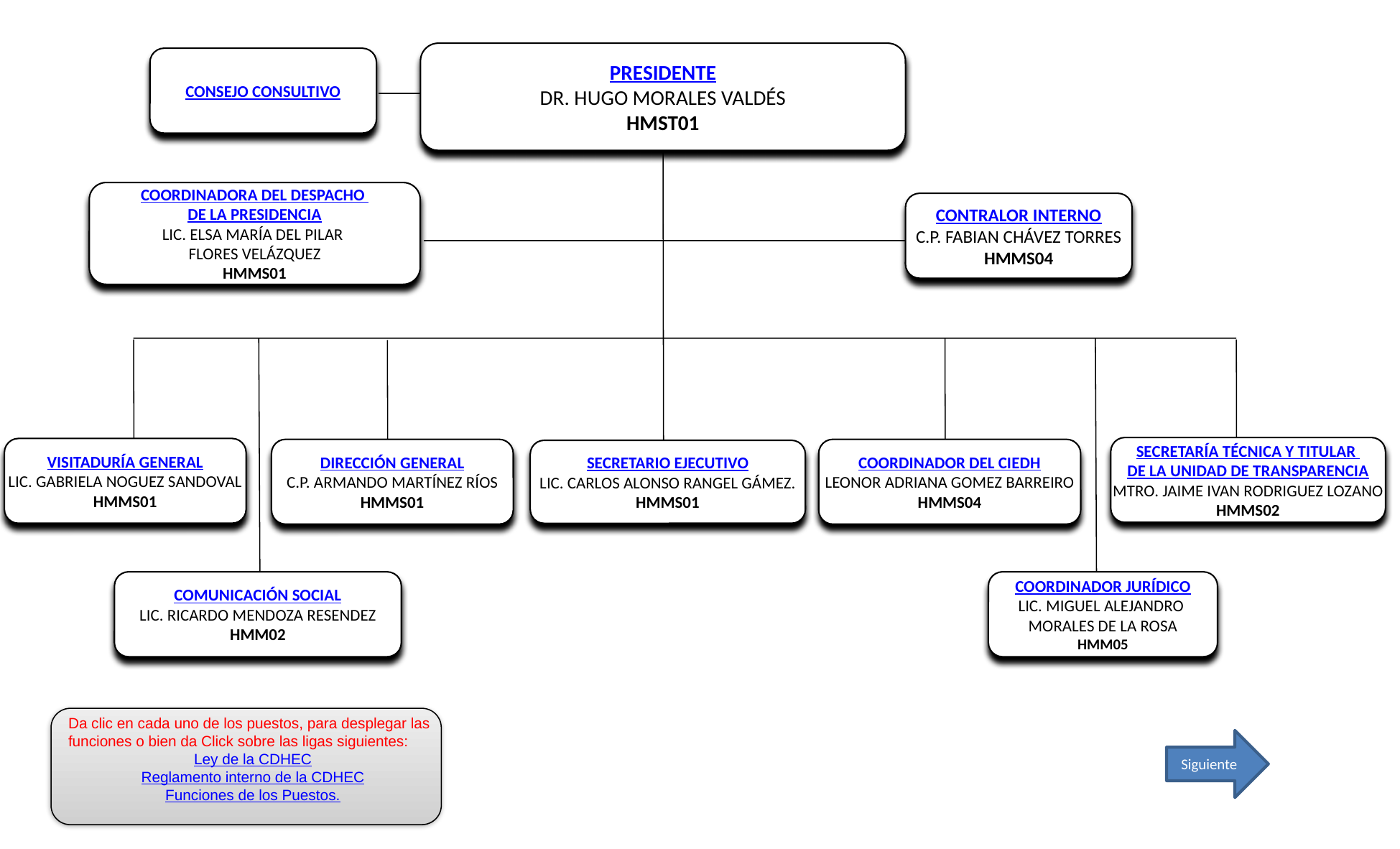

PRESIDENTE
DR. HUGO MORALES VALDÉS
HMST01
CONSEJO CONSULTIVO
COORDINADORA DEL DESPACHO
DE LA PRESIDENCIA
LIC. ELSA MARÍA DEL PILAR
FLORES VELÁZQUEZ
HMMS01
CONTRALOR INTERNO
C.P. FABIAN CHÁVEZ TORRES
HMMS04
SECRETARÍA TÉCNICA Y TITULAR
DE LA UNIDAD DE TRANSPARENCIA
MTRO. JAIME IVAN RODRIGUEZ LOZANO
HMMS02
VISITADURÍA GENERAL
LIC. GABRIELA NOGUEZ SANDOVAL
HMMS01
COORDINADOR DEL CIEDH
LEONOR ADRIANA GOMEZ BARREIRO
HMMS04
DIRECCIÓN GENERAL
C.P. ARMANDO MARTÍNEZ RÍOS
HMMS01
SECRETARIO EJECUTIVO
LIC. CARLOS ALONSO RANGEL GÁMEZ.
HMMS01
COMUNICACIÓN SOCIAL
LIC. RICARDO MENDOZA RESENDEZ
HMM02
COORDINADOR JURÍDICO
LIC. MIGUEL ALEJANDRO
MORALES DE LA ROSA
HMM05

Da clic en cada uno de los puestos, para desplegar las funciones o bien da Click sobre las ligas siguientes:
Ley de la CDHEC
Reglamento interno de la CDHEC
Funciones de los Puestos.
Siguiente